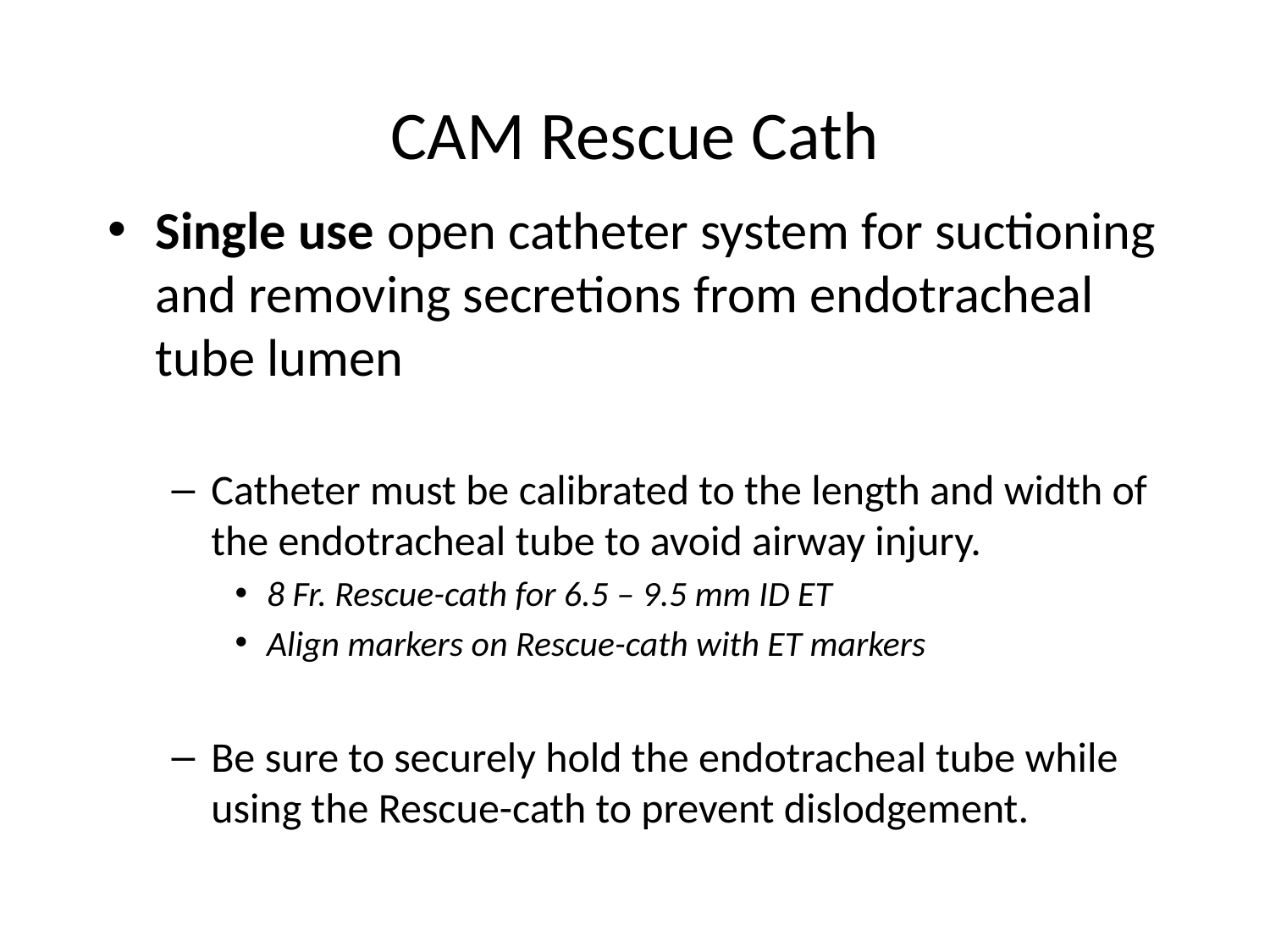

# CAM Rescue Cath
Single use open catheter system for suctioning and removing secretions from endotracheal tube lumen

Catheter must be calibrated to the length and width of the endotracheal tube to avoid airway injury.
8 Fr. Rescue-cath for 6.5 – 9.5 mm ID ET
Align markers on Rescue-cath with ET markers

Be sure to securely hold the endotracheal tube while using the Rescue-cath to prevent dislodgement.